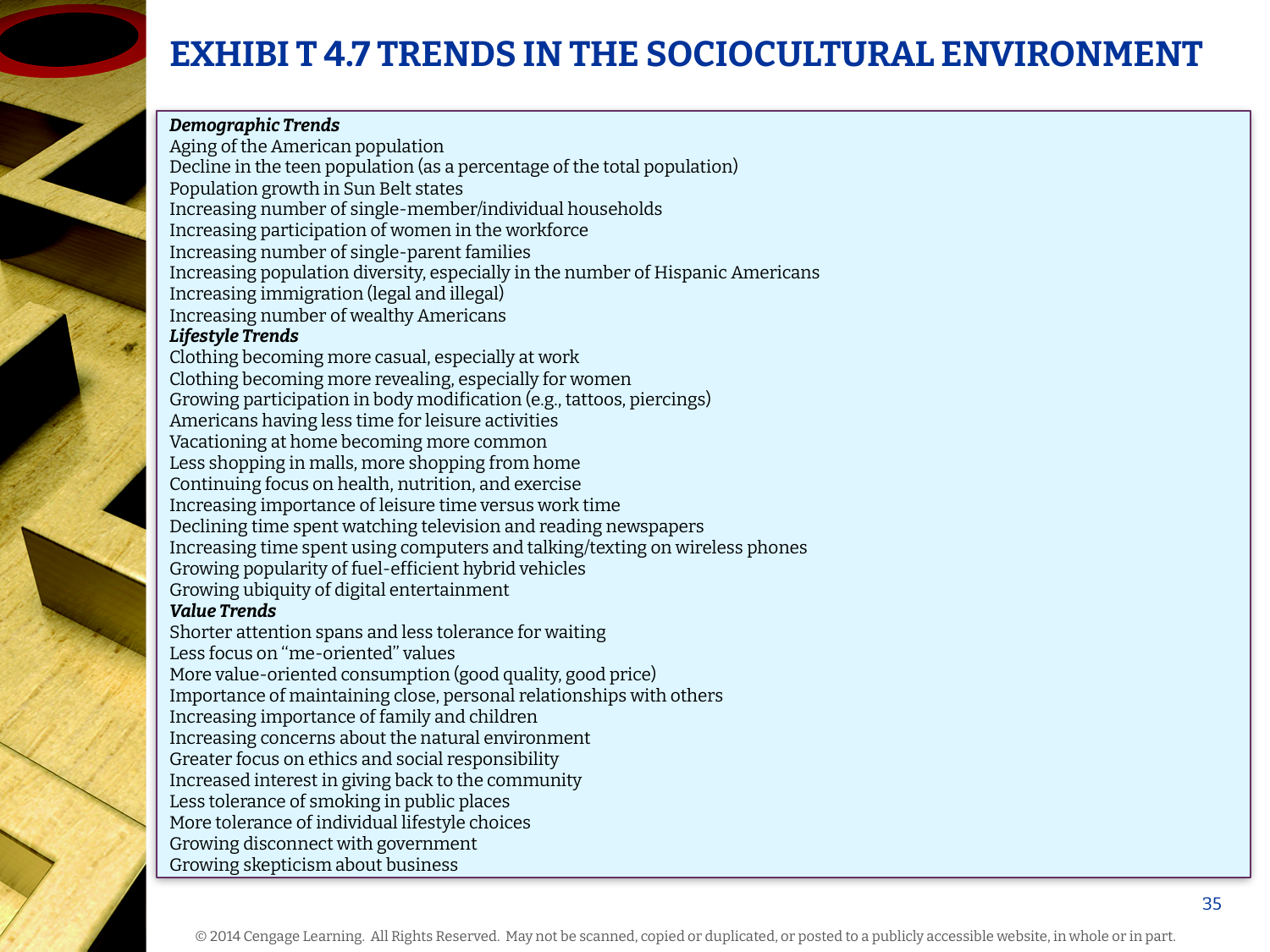

# EXHIBI T 4.7 TRENDS IN THE SOCIOCULTURAL ENVIRONMENT
Demographic Trends
Aging of the American population
Decline in the teen population (as a percentage of the total population)
Population growth in Sun Belt states
Increasing number of single-member/individual households
Increasing participation of women in the workforce
Increasing number of single-parent families
Increasing population diversity, especially in the number of Hispanic Americans
Increasing immigration (legal and illegal)
Increasing number of wealthy Americans
Lifestyle Trends
Clothing becoming more casual, especially at work
Clothing becoming more revealing, especially for women
Growing participation in body modification (e.g., tattoos, piercings)
Americans having less time for leisure activities
Vacationing at home becoming more common
Less shopping in malls, more shopping from home
Continuing focus on health, nutrition, and exercise
Increasing importance of leisure time versus work time
Declining time spent watching television and reading newspapers
Increasing time spent using computers and talking/texting on wireless phones
Growing popularity of fuel-efficient hybrid vehicles
Growing ubiquity of digital entertainment
Value Trends
Shorter attention spans and less tolerance for waiting
Less focus on ‘‘me-oriented’’ values
More value-oriented consumption (good quality, good price)
Importance of maintaining close, personal relationships with others
Increasing importance of family and children
Increasing concerns about the natural environment
Greater focus on ethics and social responsibility
Increased interest in giving back to the community
Less tolerance of smoking in public places
More tolerance of individual lifestyle choices
Growing disconnect with government
Growing skepticism about business

35